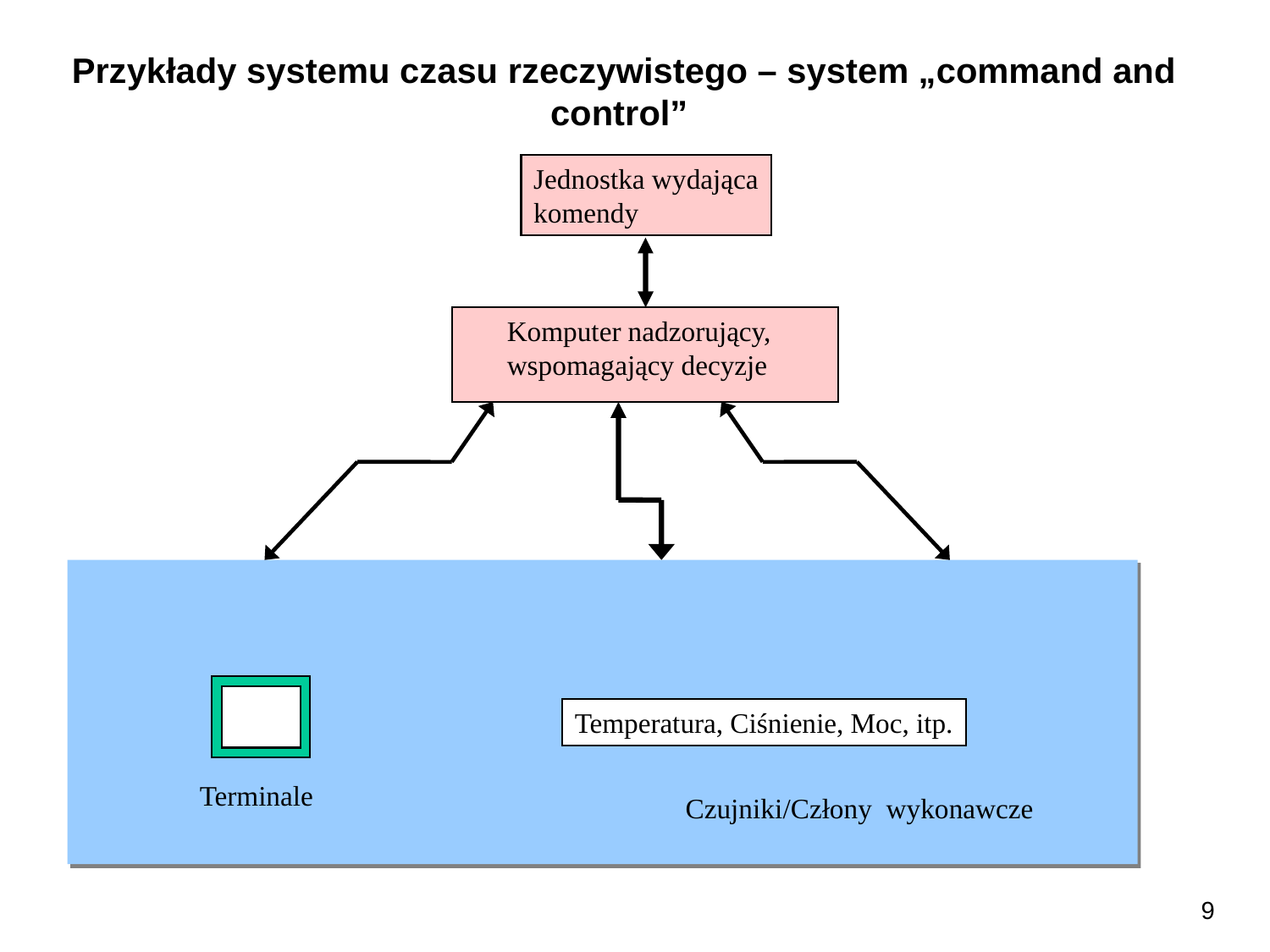

Przykłady systemu czasu rzeczywistego – system „command and control”
Jednostka wydająca
komendy

Komputer nadzorujący,
wspomagający decyzje

Temperatura, Ciśnienie, Moc, itp.
Terminale
Czujniki/Człony  wykonawcze
9